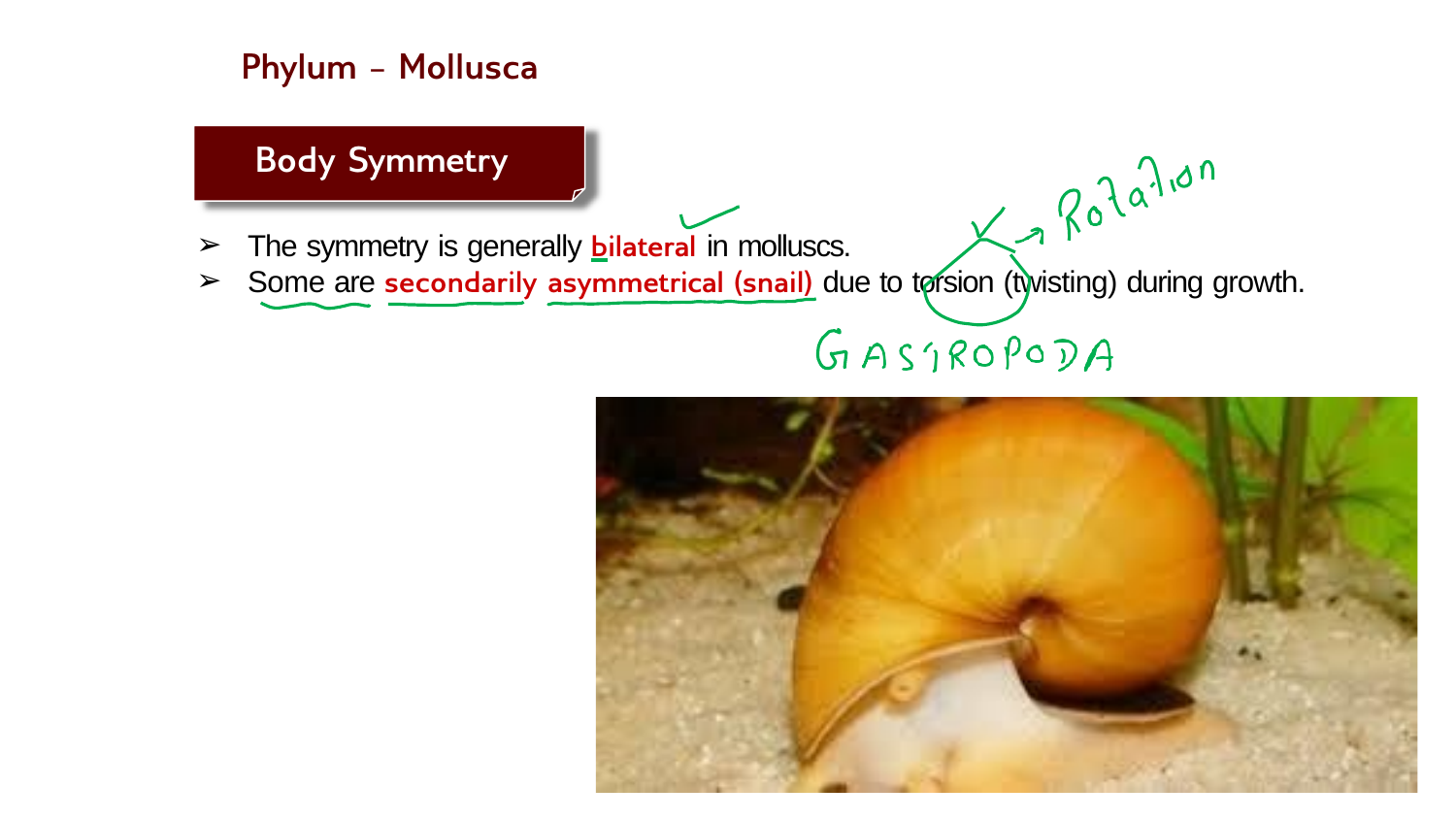

# Phylum – Mollusca

Body Symmetry

The symmetry is generally bilateral in molluscs.
Some are secondarily asymmetrical (snail) due to torsion (twisting) during growth.